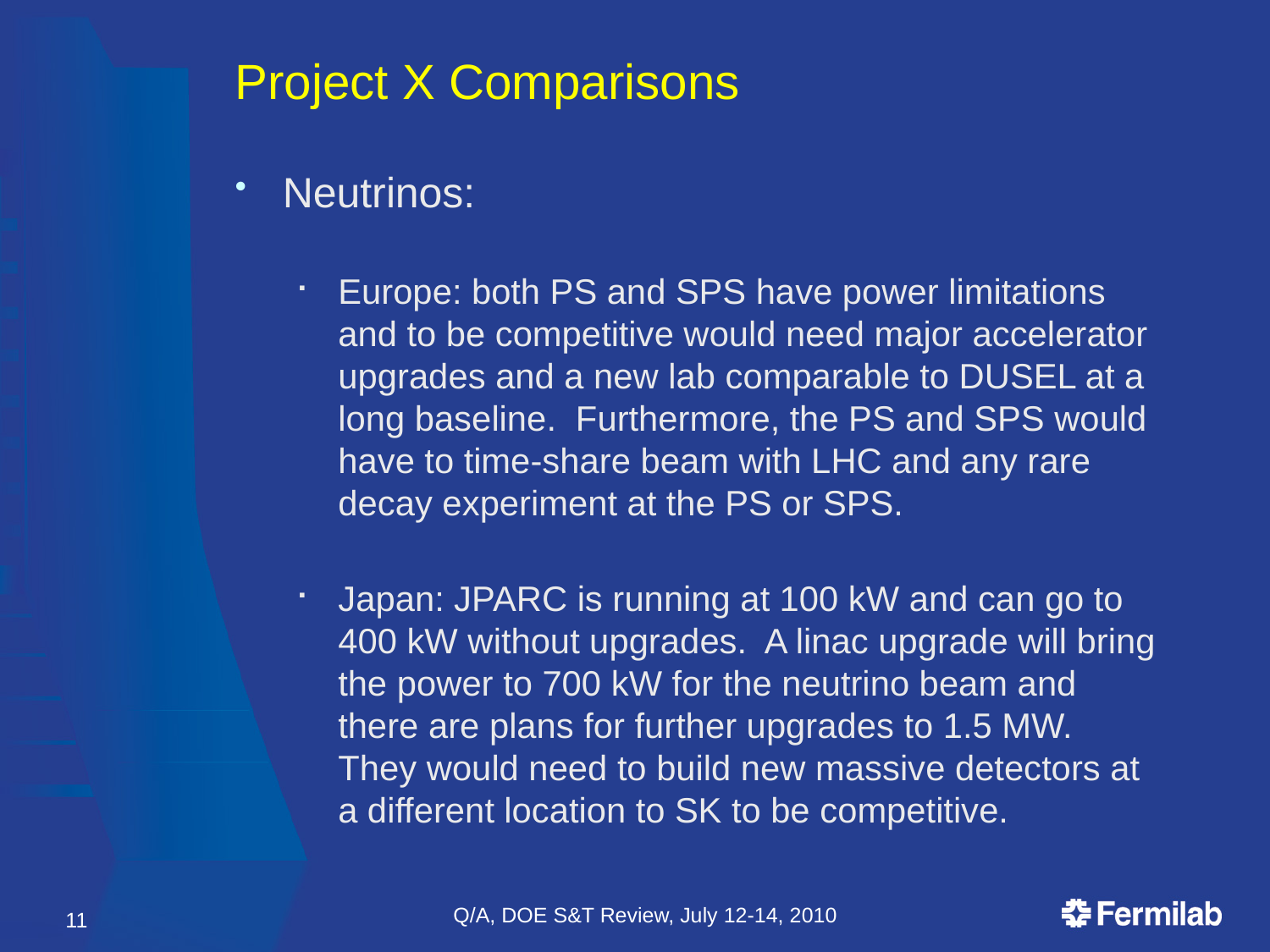

# Project X Comparisons
Neutrinos:

Europe: both PS and SPS have power limitations and to be competitive would need major accelerator upgrades and a new lab comparable to DUSEL at a long baseline.  Furthermore, the PS and SPS would have to time-share beam with LHC and any rare decay experiment at the PS or SPS.

Japan: JPARC is running at 100 kW and can go to 400 kW without upgrades.  A linac upgrade will bring the power to 700 kW for the neutrino beam and there are plans for further upgrades to 1.5 MW.  They would need to build new massive detectors at a different location to SK to be competitive.
Q/A, DOE S&T Review, July 12-14, 2010
11